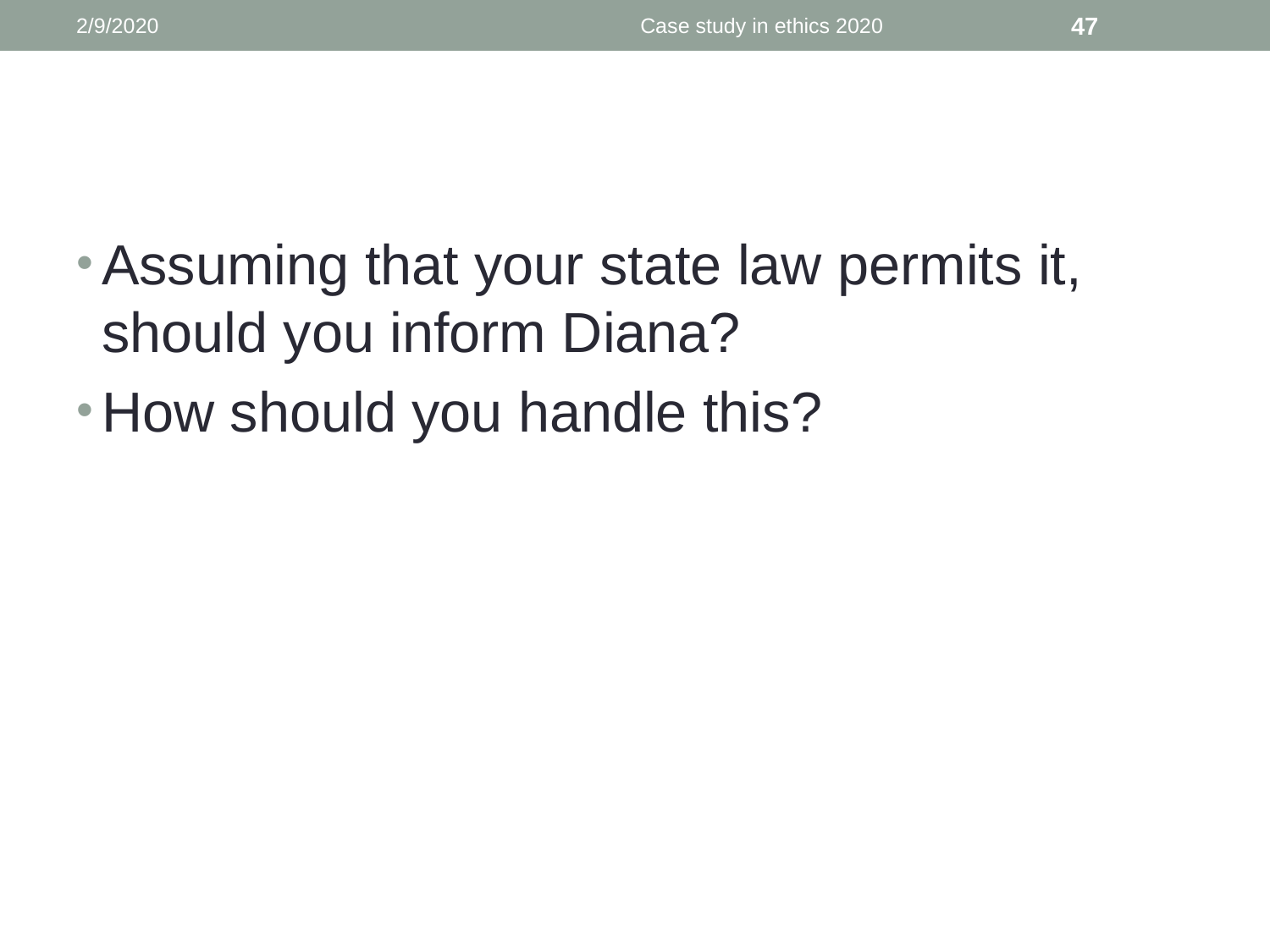

2/9/2020
Case study in ethics 2020
47
#
Assuming that your state law permits it, should you inform Diana?
How should you handle this?